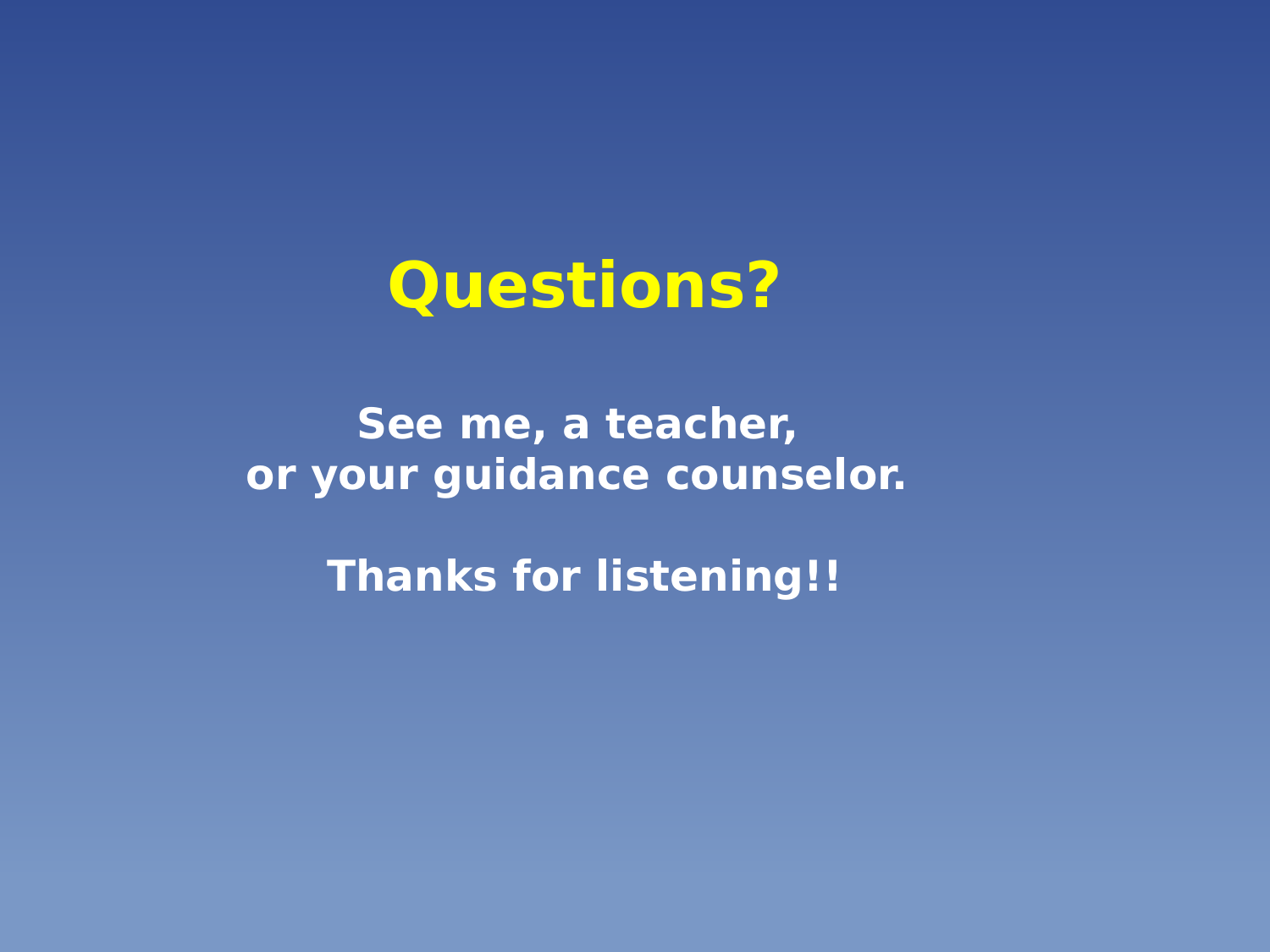

# Questions? See me, a teacher, or your guidance counselor. Thanks for listening!!